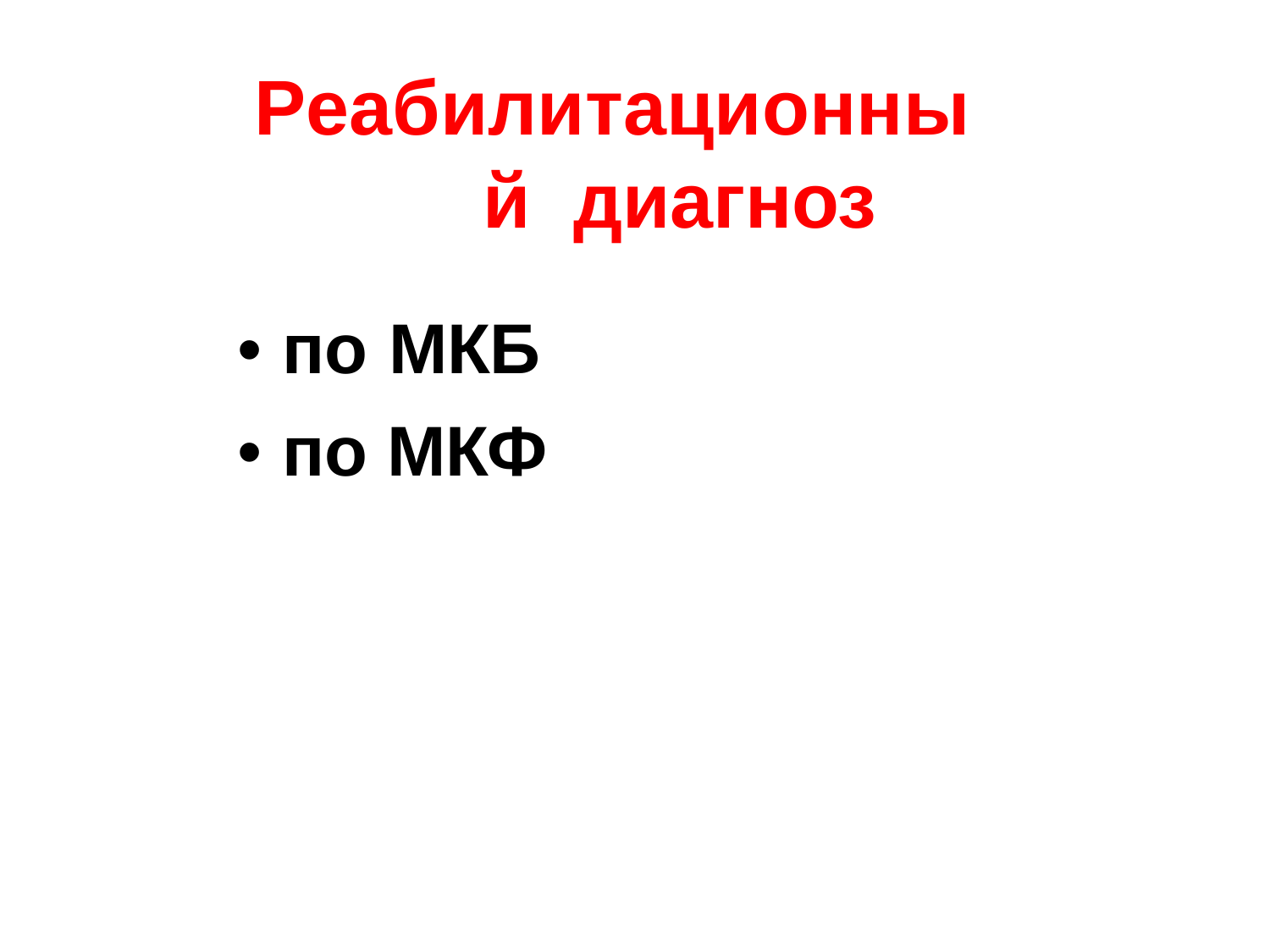

# Реабилитационный  диагноз
• по МКБ
• по МКФ